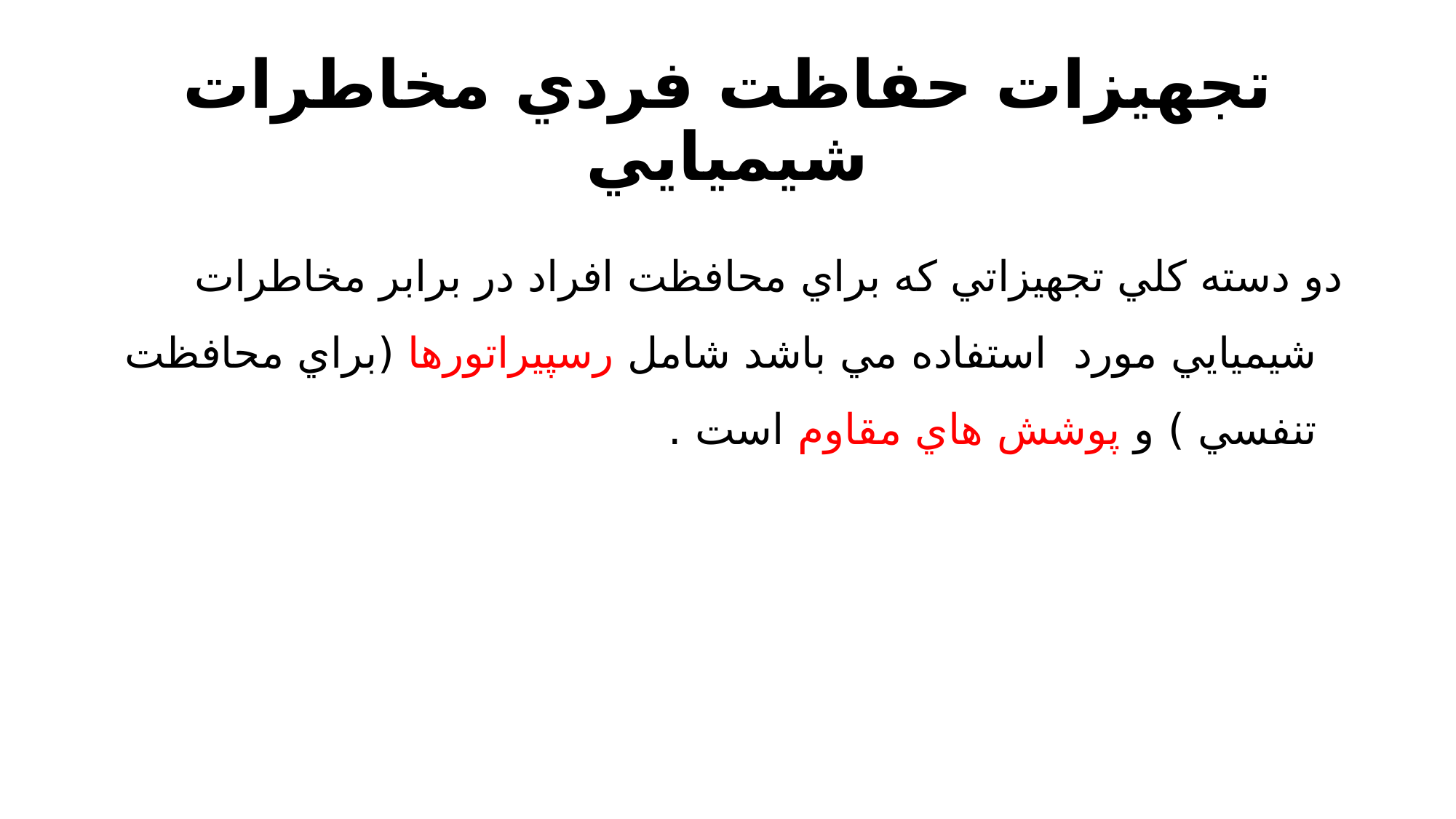

# تجهيزات حفاظت فردي مخاطرات شيميايي
دو دسته كلي تجهيزاتي كه براي محافظت افراد در برابر مخاطرات شيميايي مورد  استفاده مي باشد شامل رسپيراتورها (براي محافظت تنفسي ) و پوشش هاي مقاوم است .